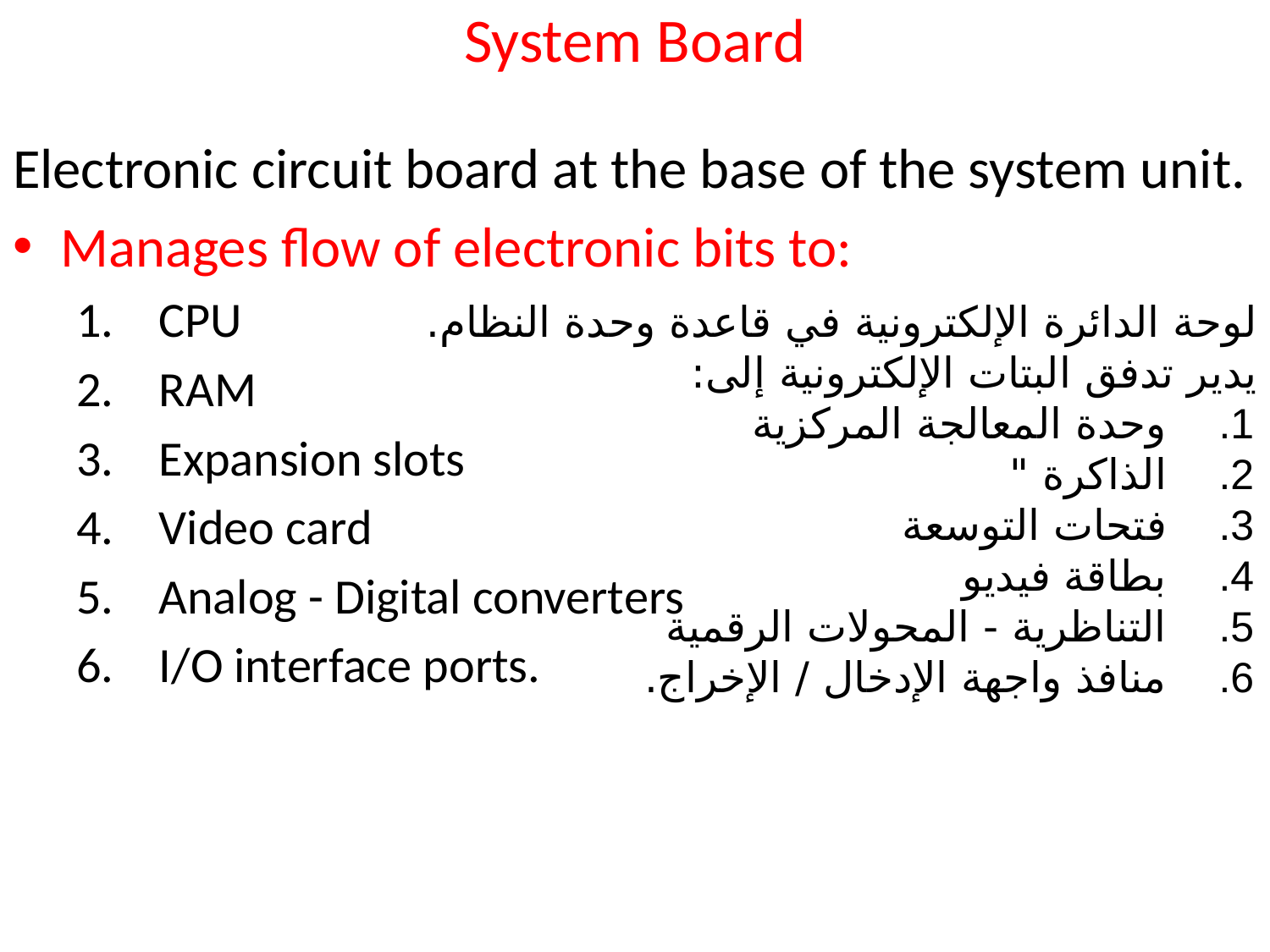

# System Board
Electronic circuit board at the base of the system unit.
Manages flow of electronic bits to:
 CPU
 RAM
 Expansion slots
 Video card
 Analog - Digital converters
 I/O interface ports.

لوحة الدائرة الإلكترونية في قاعدة وحدة النظام.
يدير تدفق البتات الإلكترونية إلى:
  وحدة المعالجة المركزية
  الذاكرة "
  فتحات التوسعة
  بطاقة فيديو
  التناظرية - المحولات الرقمية
  منافذ واجهة الإدخال / الإخراج.